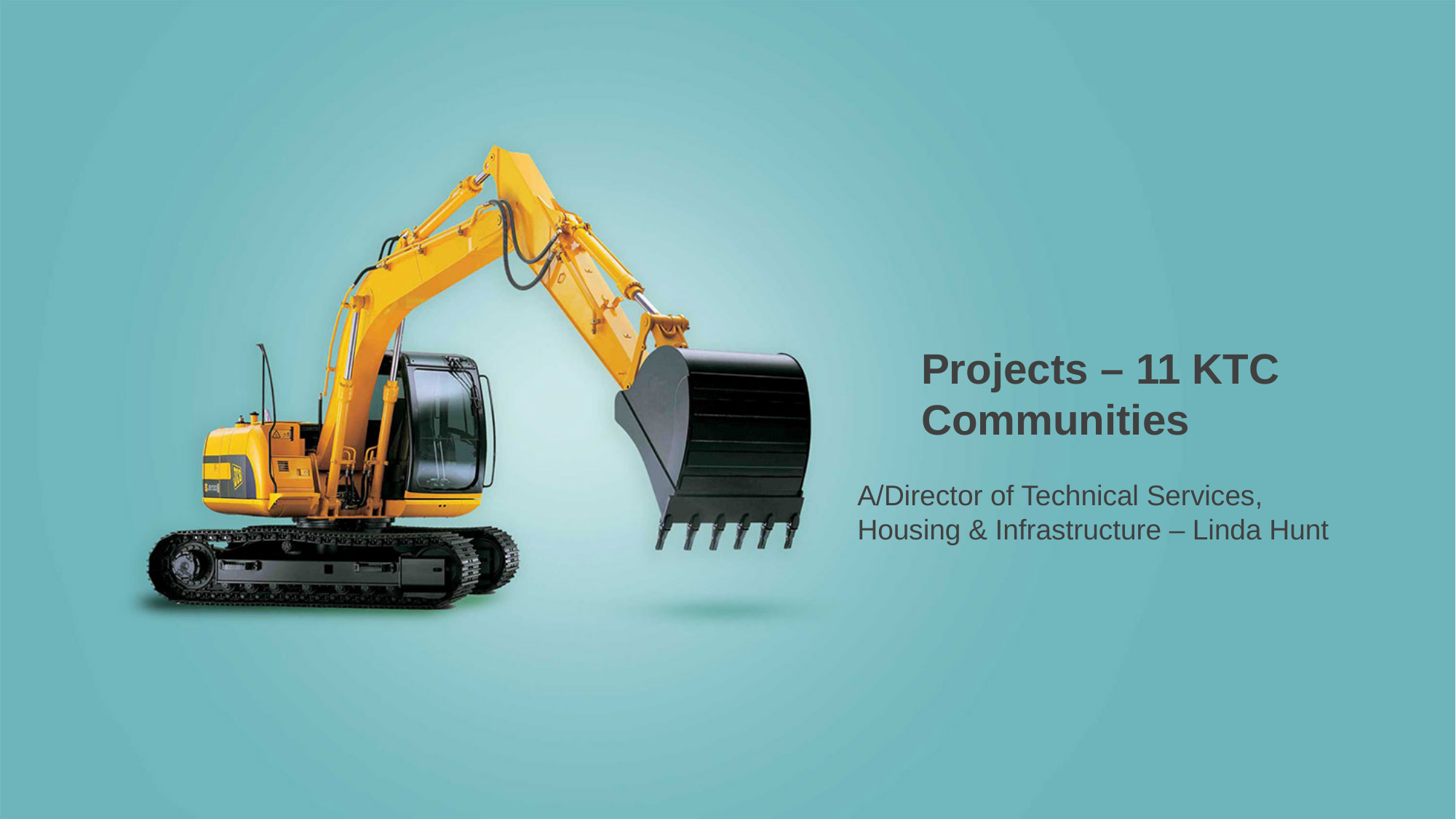

Projects – 11 KTC Communities
A/Director of Technical Services, Housing & Infrastructure – Linda Hunt